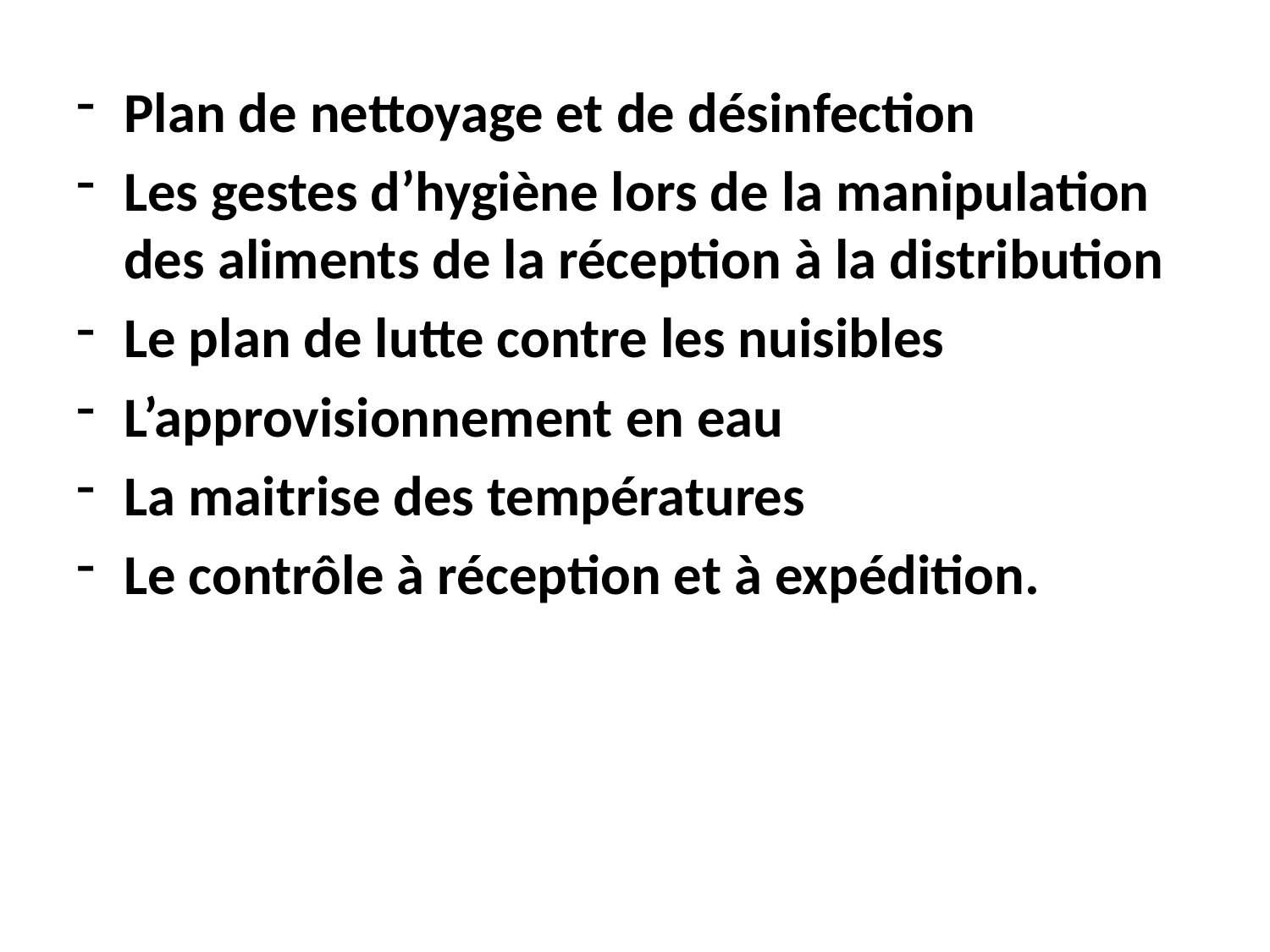

Plan de nettoyage et de désinfection
Les gestes d’hygiène lors de la manipulation des aliments de la réception à la distribution
Le plan de lutte contre les nuisibles
L’approvisionnement en eau
La maitrise des températures
Le contrôle à réception et à expédition.